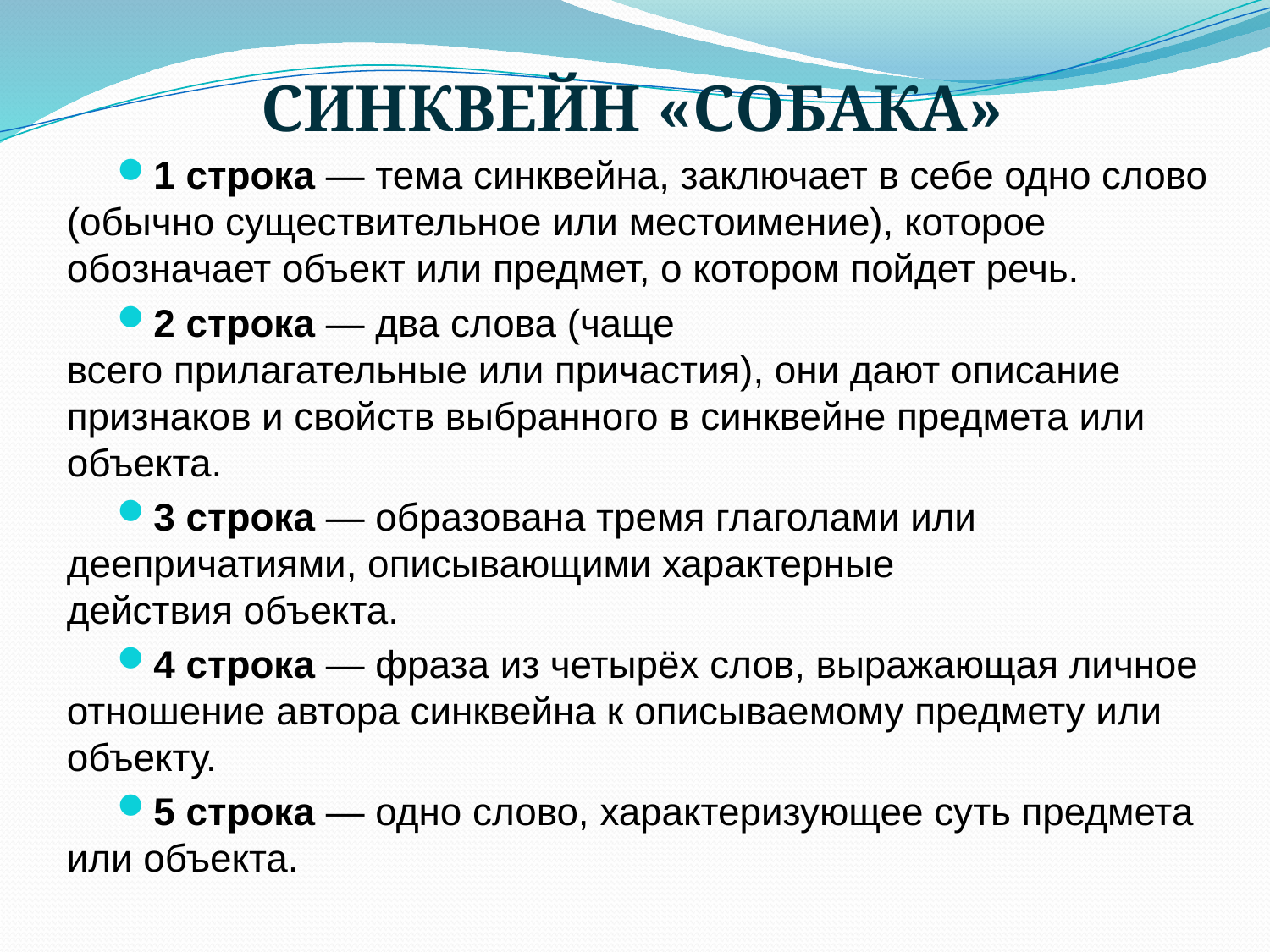

# СИНКВЕЙН «СОБАКА»
1 строка — тема синквейна, заключает в себе одно слово (обычно существительное или местоимение), которое обозначает объект или предмет, о котором пойдет речь.
2 строка — два слова (чаще всего прилагательные или причастия), они дают описание признаков и свойств выбранного в синквейне предмета или объекта.
3 строка — образована тремя глаголами или деепричатиями, описывающими характерные действия объекта.
4 строка — фраза из четырёх слов, выражающая личное отношение автора синквейна к описываемому предмету или объекту.
5 строка — одно слово, характеризующее суть предмета или объекта.